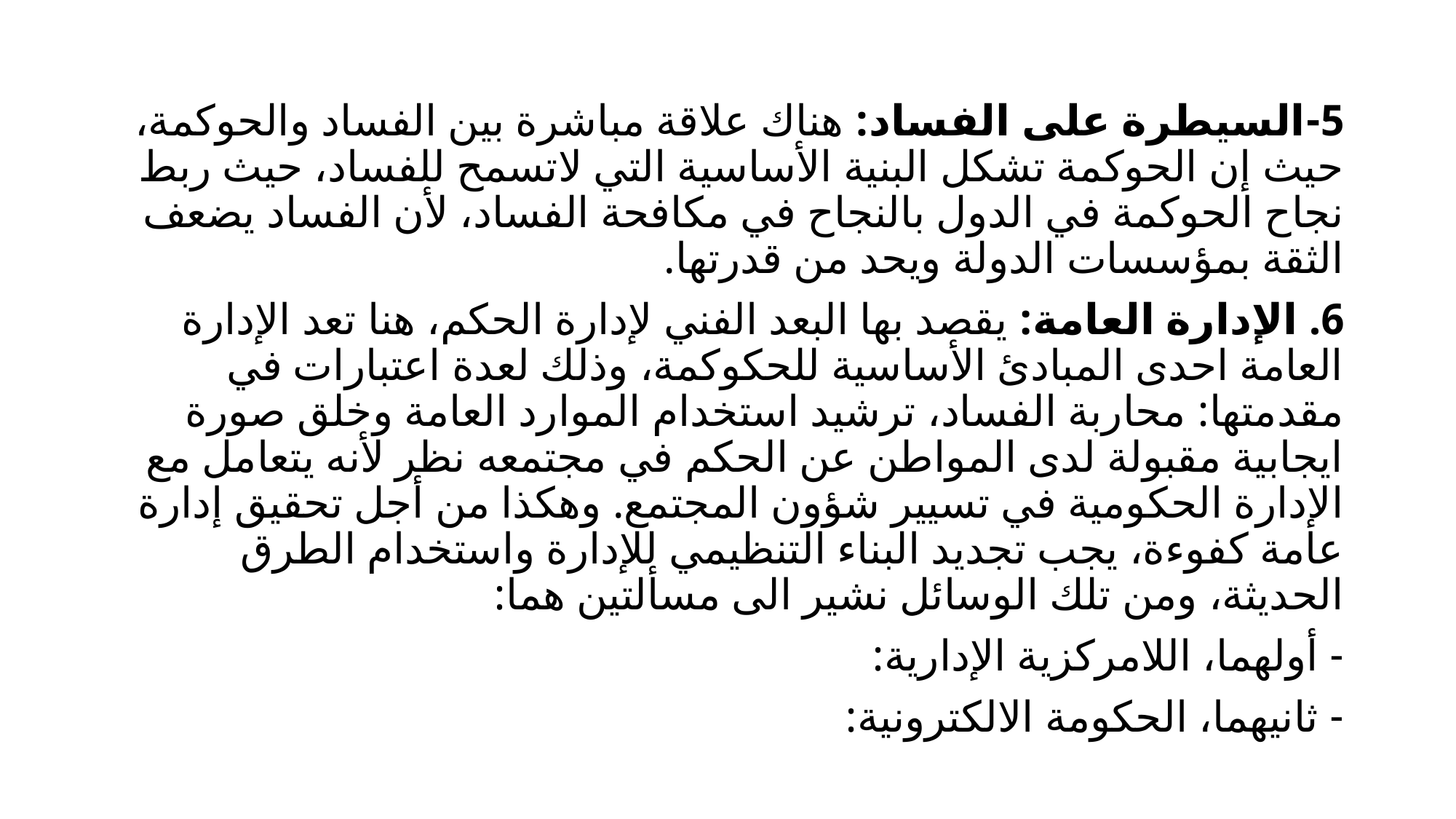

5-السيطرة على الفساد: هناك علاقة مباشرة بين الفساد والحوكمة، حيث إن الحوكمة تشكل البنية الأساسية التي لاتسمح للفساد، حيث ربط نجاح الحوكمة في الدول بالنجاح في مكافحة الفساد، لأن الفساد يضعف الثقة بمؤسسات الدولة ويحد من قدرتها.
6. الإدارة العامة: يقصد بها البعد الفني لإدارة الحكم، هنا تعد الإدارة العامة احدى المبادئ الأساسية للحكوكمة، وذلك لعدة اعتبارات في مقدمتها: محاربة الفساد، ترشيد استخدام الموارد العامة وخلق صورة ايجابية مقبولة لدى المواطن عن الحكم في مجتمعه نظر لأنه يتعامل مع الإدارة الحكومية في تسيير شؤون المجتمع. وهكذا من أجل تحقيق إدارة عامة كفوءة، يجب تجديد البناء التنظيمي للإدارة واستخدام الطرق الحديثة، ومن تلك الوسائل نشير الى مسألتين هما:
- أولهما، اللامركزية الإدارية:
- ثانيهما، الحكومة الالكترونية: